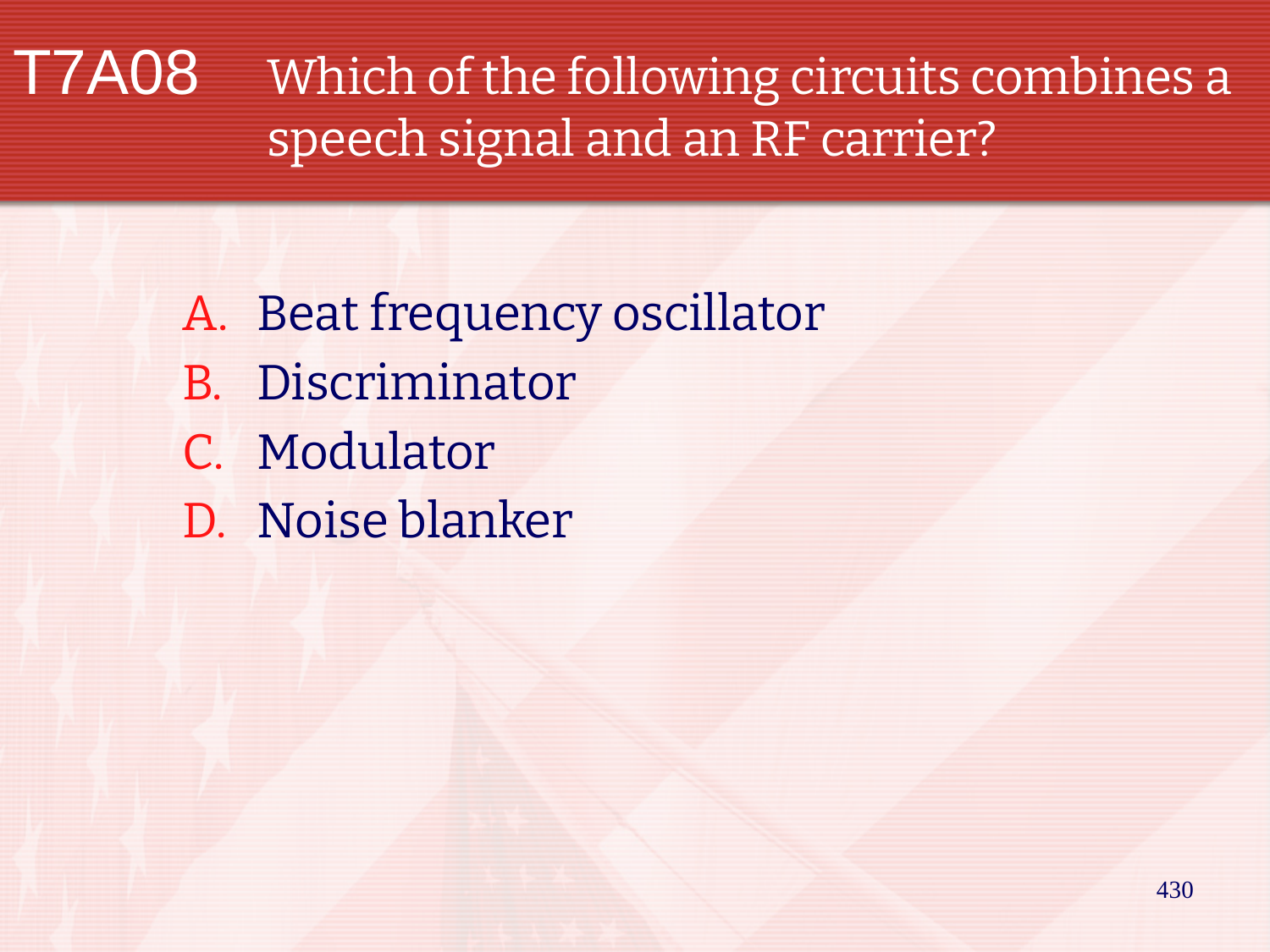

# T7A08		Which of the following circuits combines a 		speech signal and an RF carrier?
Beat frequency oscillator
Discriminator
Modulator
Noise blanker
430